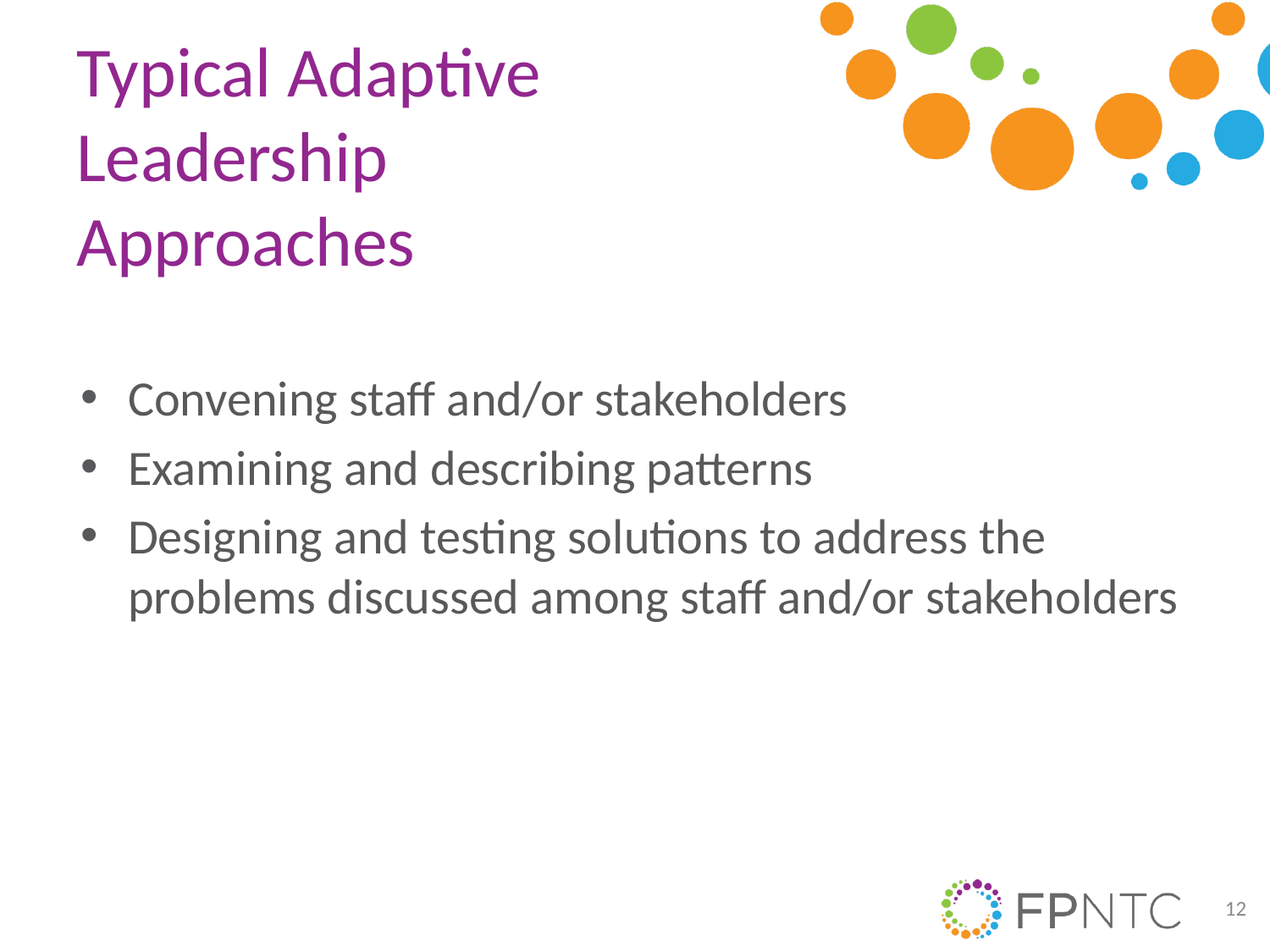

# Typical Adaptive Leadership Approaches
Convening staff and/or stakeholders
Examining and describing patterns
Designing and testing solutions to address the problems discussed among staff and/or stakeholders
12